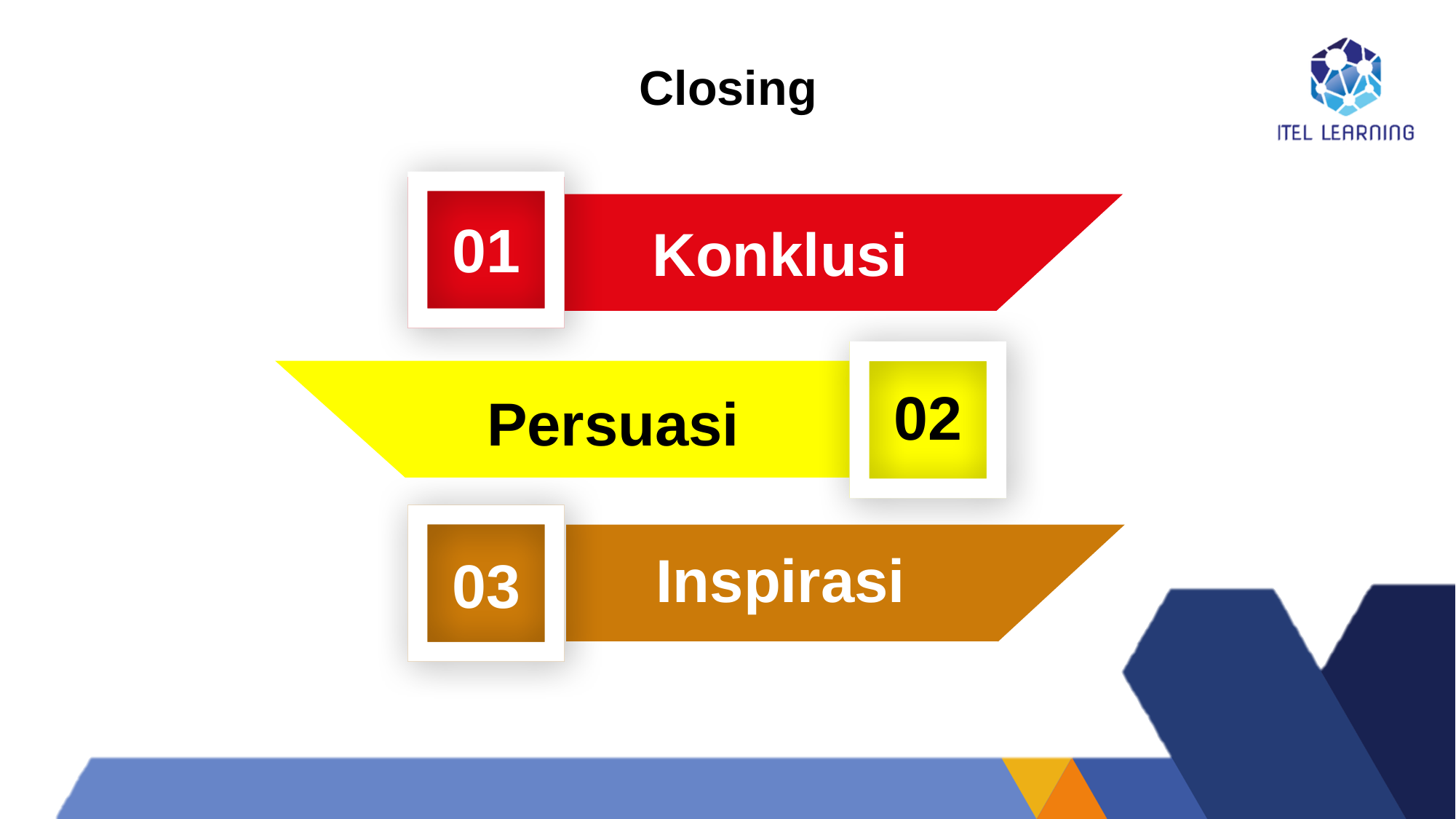

Closing

01

Konklusi

02
Persuasi

03
Inspirasi